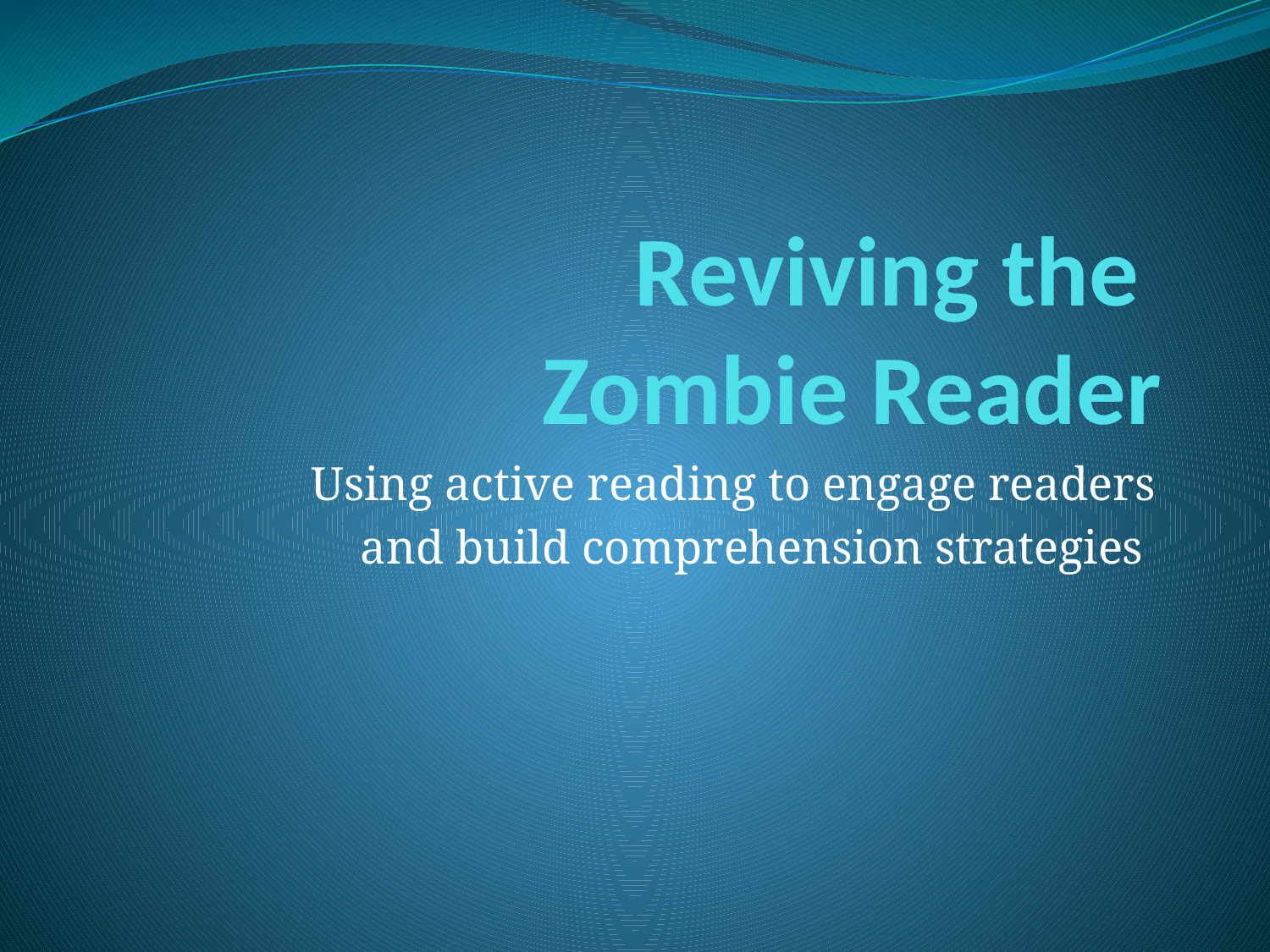

# Reviving the Zombie Reader
Using active reading to engage readers
and build comprehension strategies